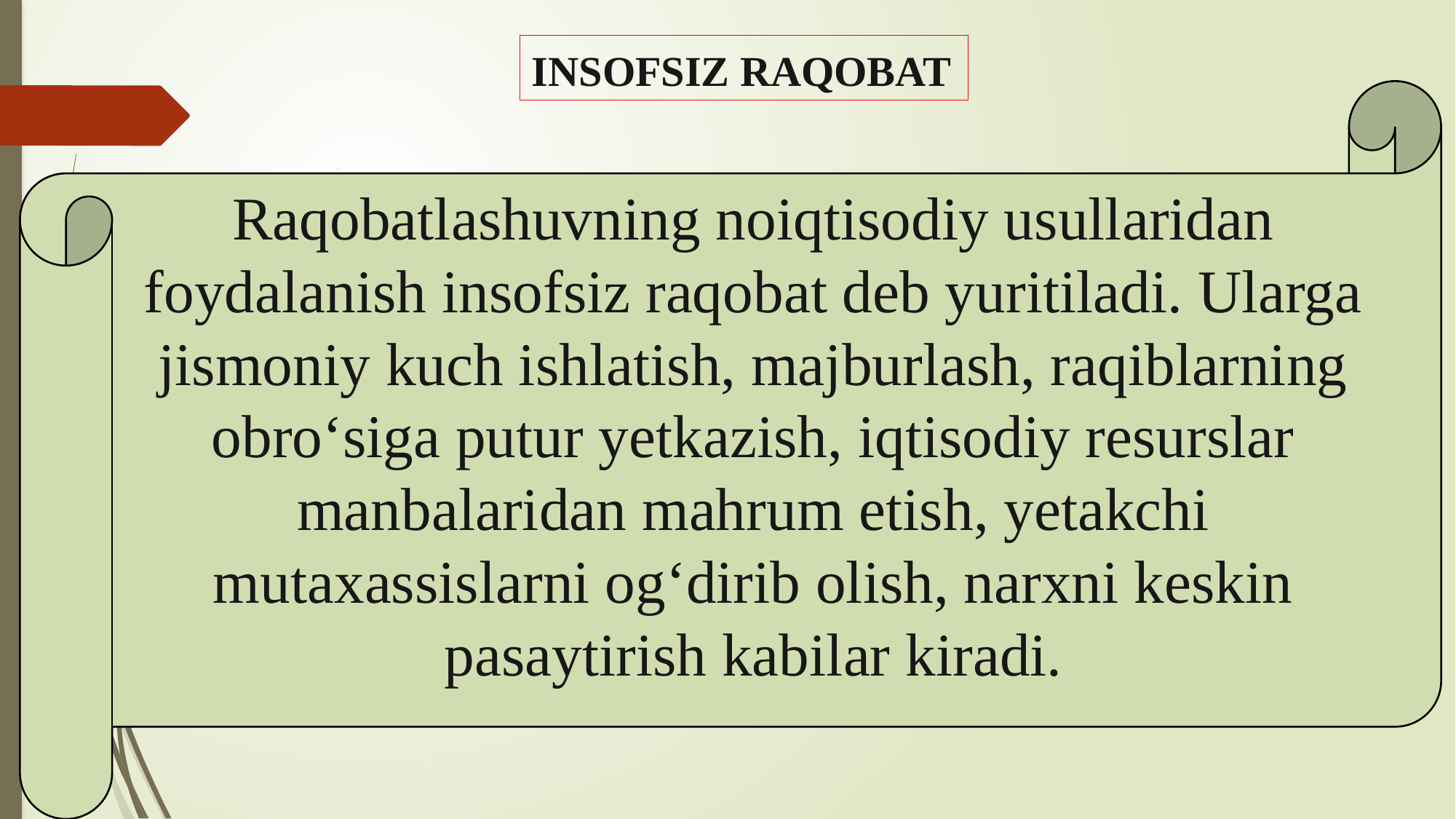

INSOFSIZ RAQOBAT
Raqobatlashuvning noiqtisodiy usullaridan foydalanish insofsiz raqobat deb yuritiladi. Ularga jismoniy kuch ishlatish, majburlash, raqiblarning obro‘siga putur yetkazish, iqtisodiy resurslar manbalaridan mahrum etish, yetakchi mutaxassislarni og‘dirib olish, narxni keskin pasaytirish kabilar kiradi.